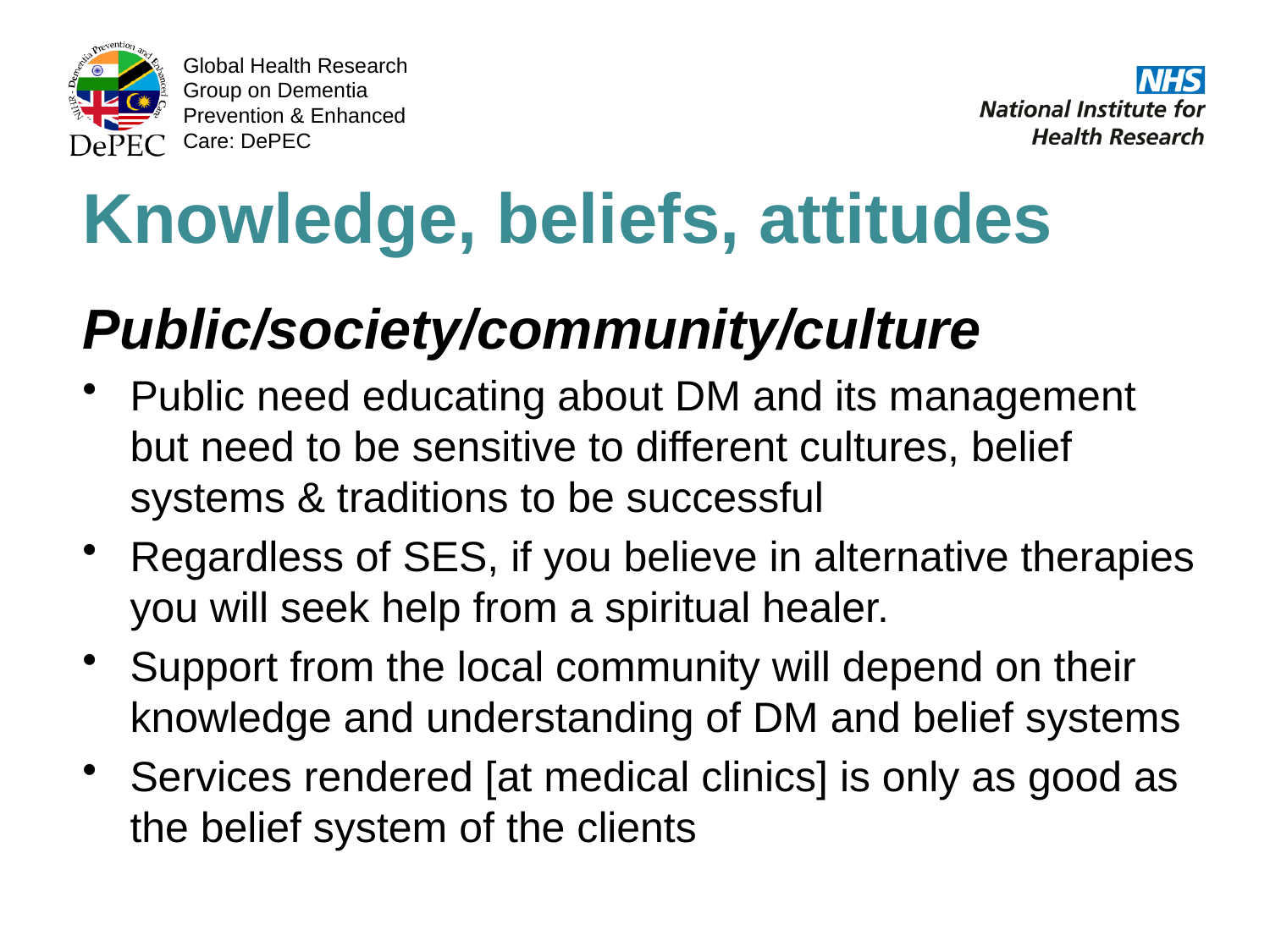

Knowledge, beliefs, attitudes
Public/society/community/culture
Public need educating about DM and its management but need to be sensitive to different cultures, belief systems & traditions to be successful
Regardless of SES, if you believe in alternative therapies you will seek help from a spiritual healer.
Support from the local community will depend on their knowledge and understanding of DM and belief systems
Services rendered [at medical clinics] is only as good as the belief system of the clients